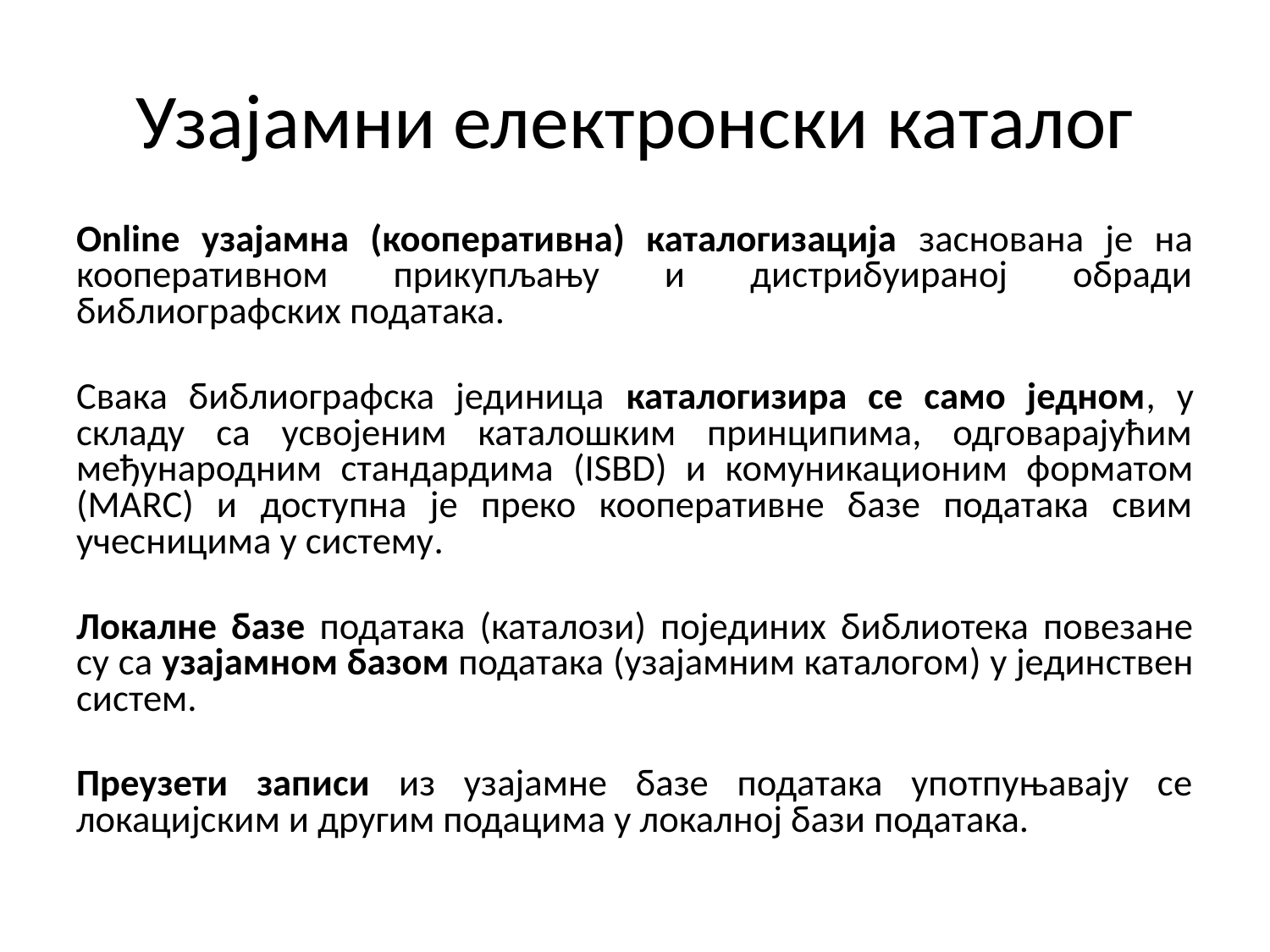

# Узајамни електронски каталог
Online узајамна (кооперативна) каталогизација заснована је на кооперативном прикупљању и дистрибуираној обради библиографских података.

Свака библиографска јединица каталогизира се само једном, у складу са усвојеним каталошким принципима, одговарајућим међународним стандардима (ISBD) и комуникационим форматом (MARC) и доступна је преко кооперативне базе података свим учесницима у систему.

Локалне базе података (каталози) појединих библиотека повезане су са узајамном базом података (узајамним каталогом) у јединствен систем.

Преузети записи из узајамне базе података употпуњавају се локацијским и другим подацима у локалној бази података.